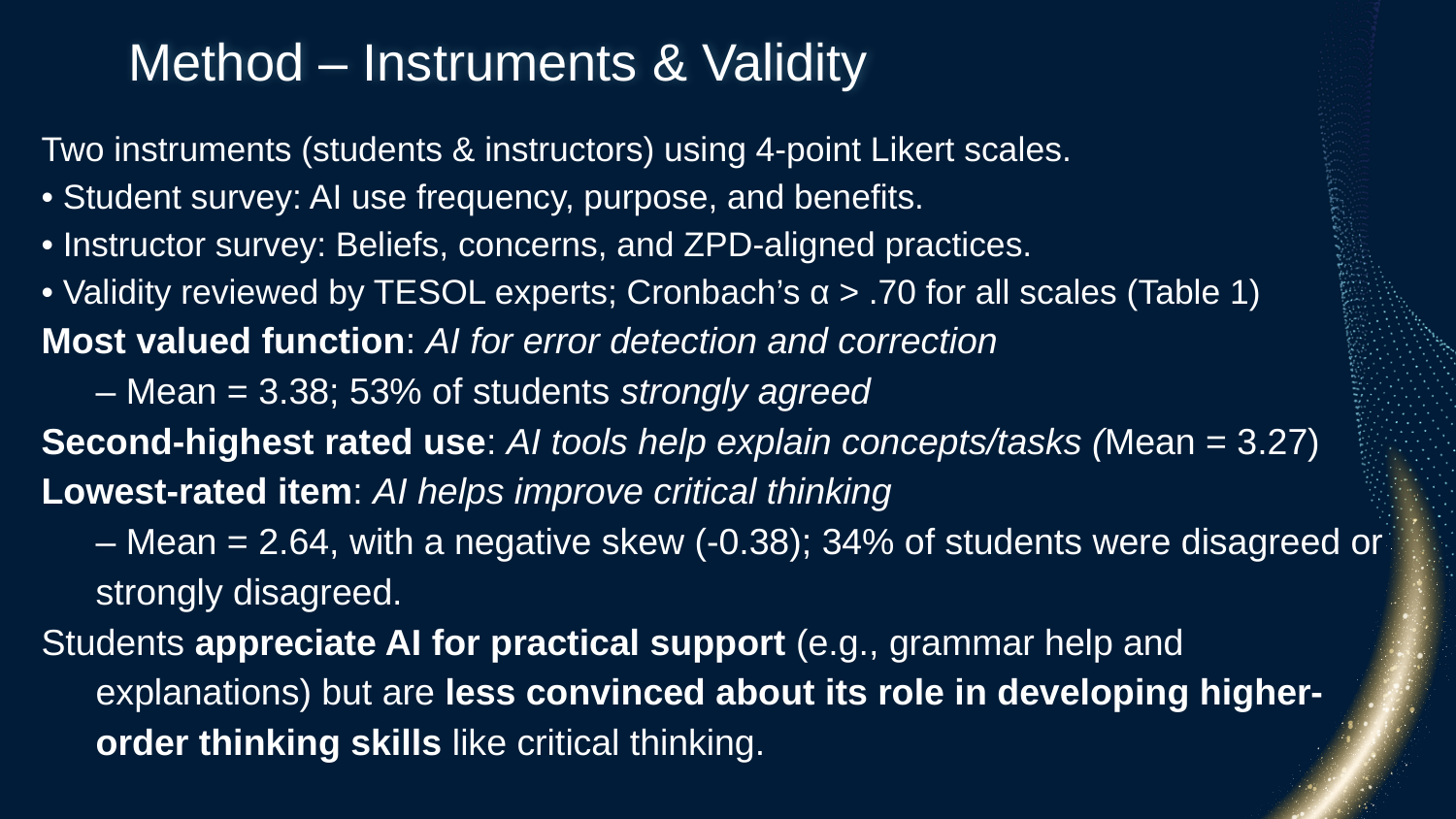

# Method – Instruments & Validity
Two instruments (students & instructors) using 4-point Likert scales.
• Student survey: AI use frequency, purpose, and benefits.
• Instructor survey: Beliefs, concerns, and ZPD-aligned practices.
• Validity reviewed by TESOL experts; Cronbach’s α > .70 for all scales (Table 1)
Most valued function: AI for error detection and correction
– Mean = 3.38; 53% of students strongly agreed
Second-highest rated use: AI tools help explain concepts/tasks (Mean = 3.27)
Lowest-rated item: AI helps improve critical thinking
– Mean = 2.64, with a negative skew (-0.38); 34% of students were disagreed or strongly disagreed.
Students appreciate AI for practical support (e.g., grammar help and explanations) but are less convinced about its role in developing higher-order thinking skills like critical thinking.